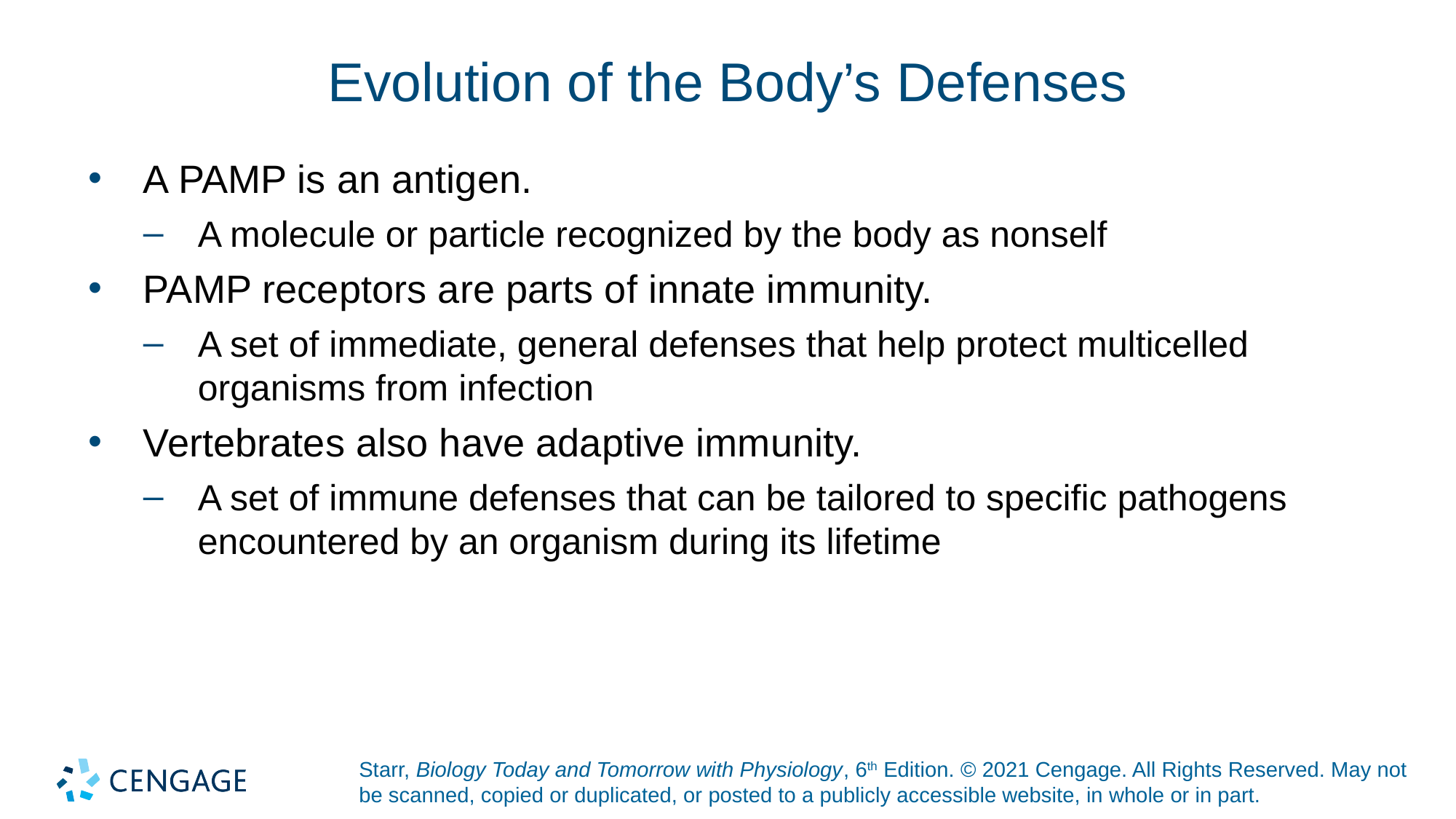

# Evolution of the Body’s Defenses
A PAMP is an antigen.
A molecule or particle recognized by the body as nonself
PAMP receptors are parts of innate immunity.
A set of immediate, general defenses that help protect multicelled organisms from infection
Vertebrates also have adaptive immunity.
A set of immune defenses that can be tailored to specific pathogens encountered by an organism during its lifetime